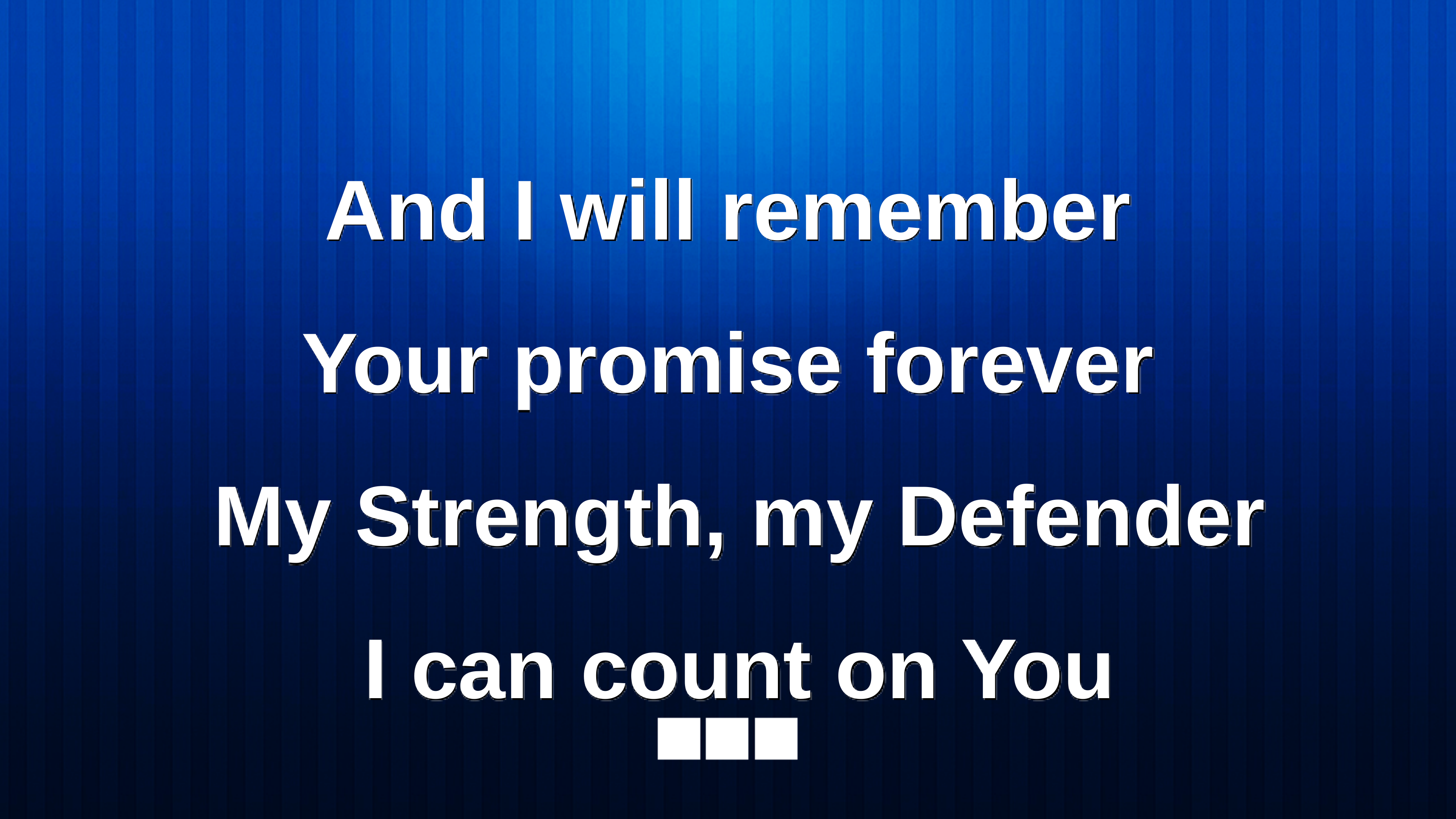

And I will remember
Your promise forever
 My Strength, my Defender
 I can count on You